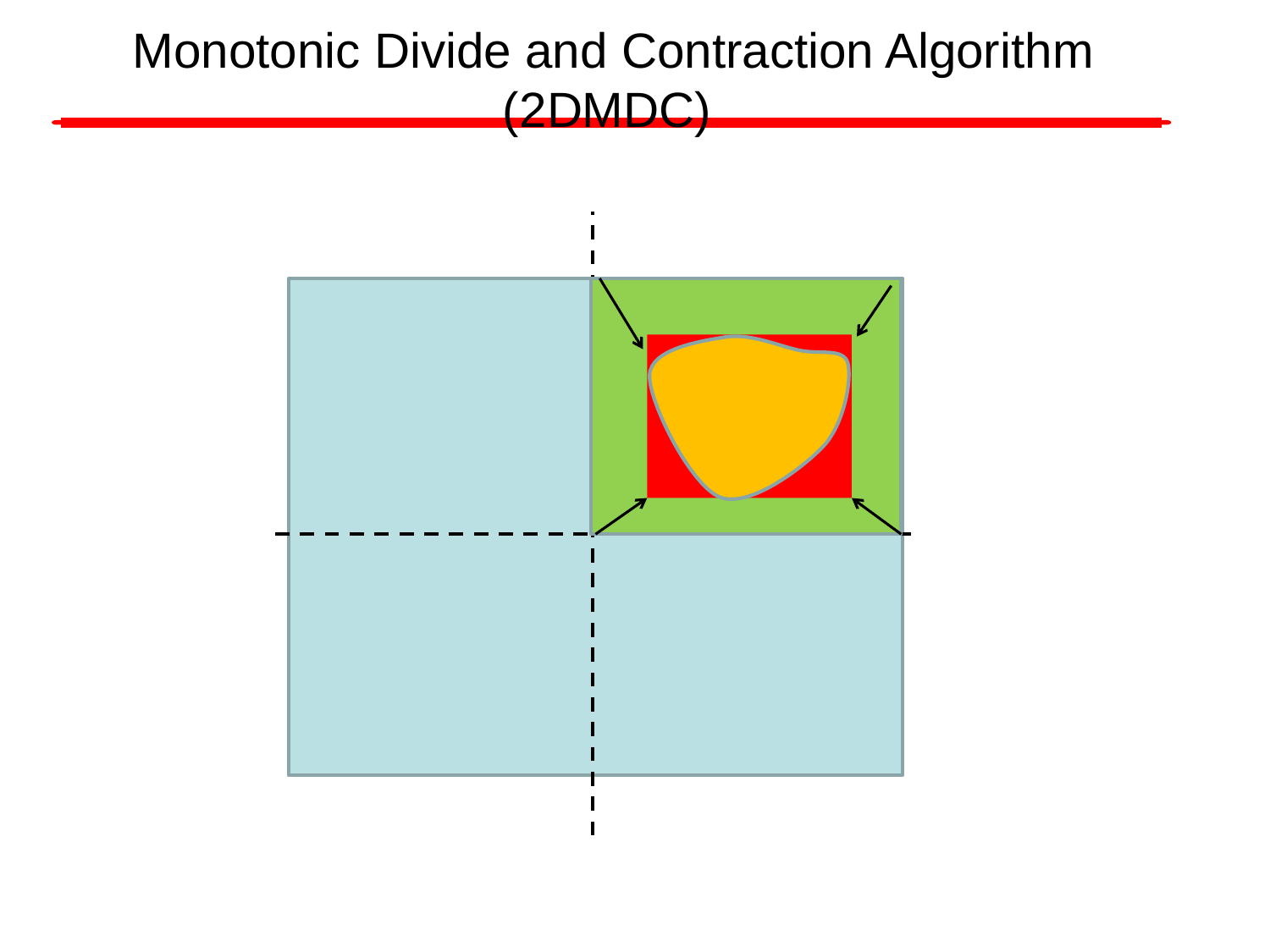

# Monotonic Divide and Contraction Algorithm (2DMDC)